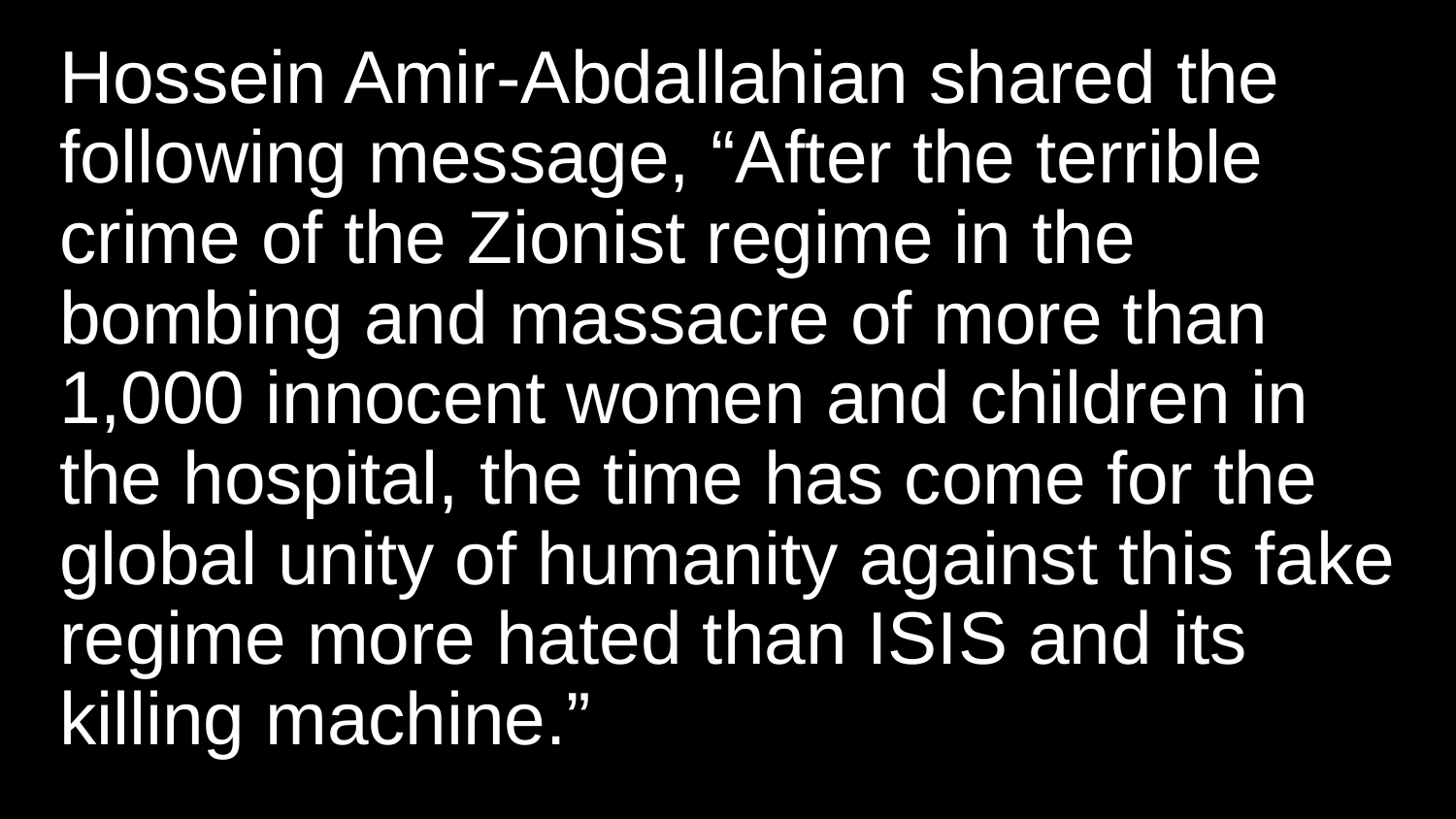

Hossein Amir-Abdallahian shared the following message, “After the terrible crime of the Zionist regime in the bombing and massacre of more than 1,000 innocent women and children in the hospital, the time has come for the global unity of humanity against this fake regime more hated than ISIS and its killing machine.”